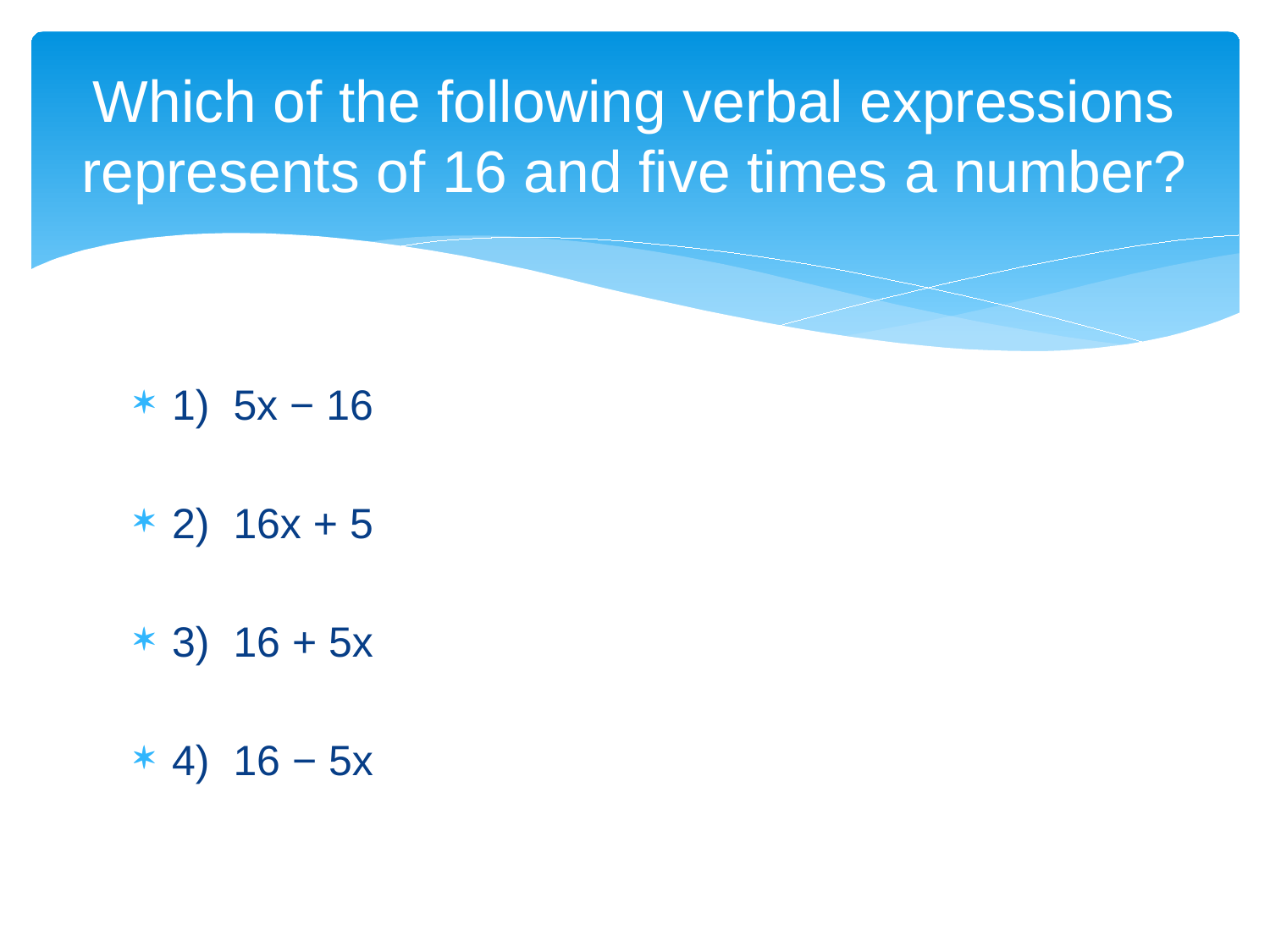

# Which of the following verbal expressions represents of 16 and five times a number?
1)  5x − 16

2)  16x + 5

3)  16 + 5x

4)  16 − 5x